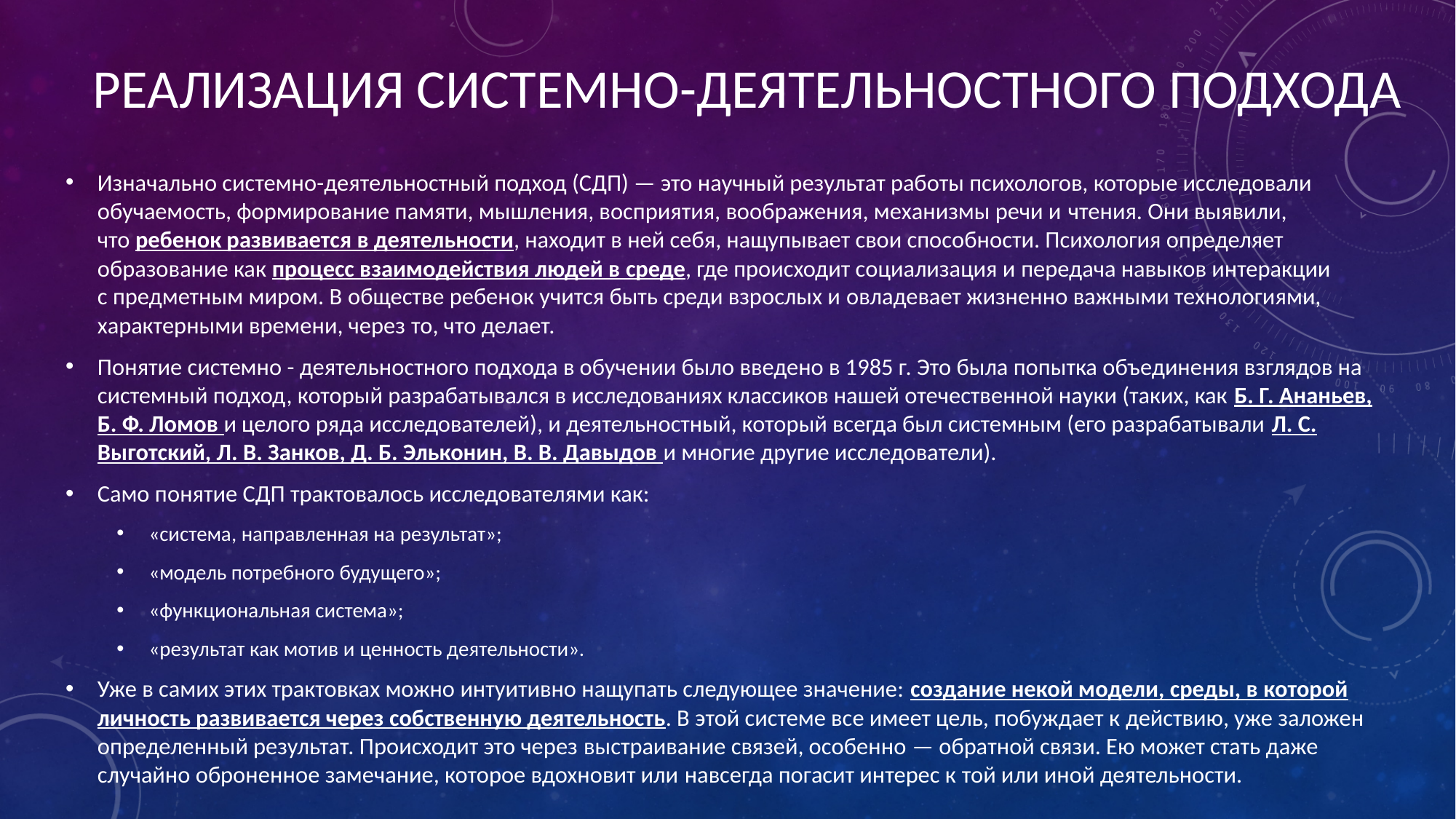

# Реализация системно-деятельностного подхода
Изначально системно-деятельностный подход (СДП) — это научный результат работы психологов, которые исследовали обучаемость, формирование памяти, мышления, восприятия, воображения, механизмы речи и чтения. Они выявили, что ребенок развивается в деятельности, находит в ней себя, нащупывает свои способности. Психология определяет образование как процесс взаимодействия людей в среде, где происходит социализация и передача навыков интеракции с предметным миром. В обществе ребенок учится быть среди взрослых и овладевает жизненно важными технологиями, характерными времени, через то, что делает.
Понятие системно - деятельностного подхода в обучении было введено в 1985 г. Это была попытка объединения взглядов на системный подход, который разрабатывался в исследованиях классиков нашей отечественной науки (таких, как Б. Г. Ананьев, Б. Ф. Ломов и целого ряда исследователей), и деятельностный, который всегда был системным (его разрабатывали Л. С. Выготский, Л. В. Занков, Д. Б. Эльконин, В. В. Давыдов и многие другие исследователи).
Само понятие СДП трактовалось исследователями как:
«система, направленная на результат»;
«модель потребного будущего»;
«функциональная система»;
«результат как мотив и ценность деятельности».
Уже в самих этих трактовках можно интуитивно нащупать следующее значение: создание некой модели, среды, в которой личность развивается через собственную деятельность. В этой системе все имеет цель, побуждает к действию, уже заложен определенный результат. Происходит это через выстраивание связей, особенно — обратной связи. Ею может стать даже случайно оброненное замечание, которое вдохновит или навсегда погасит интерес к той или иной деятельности.